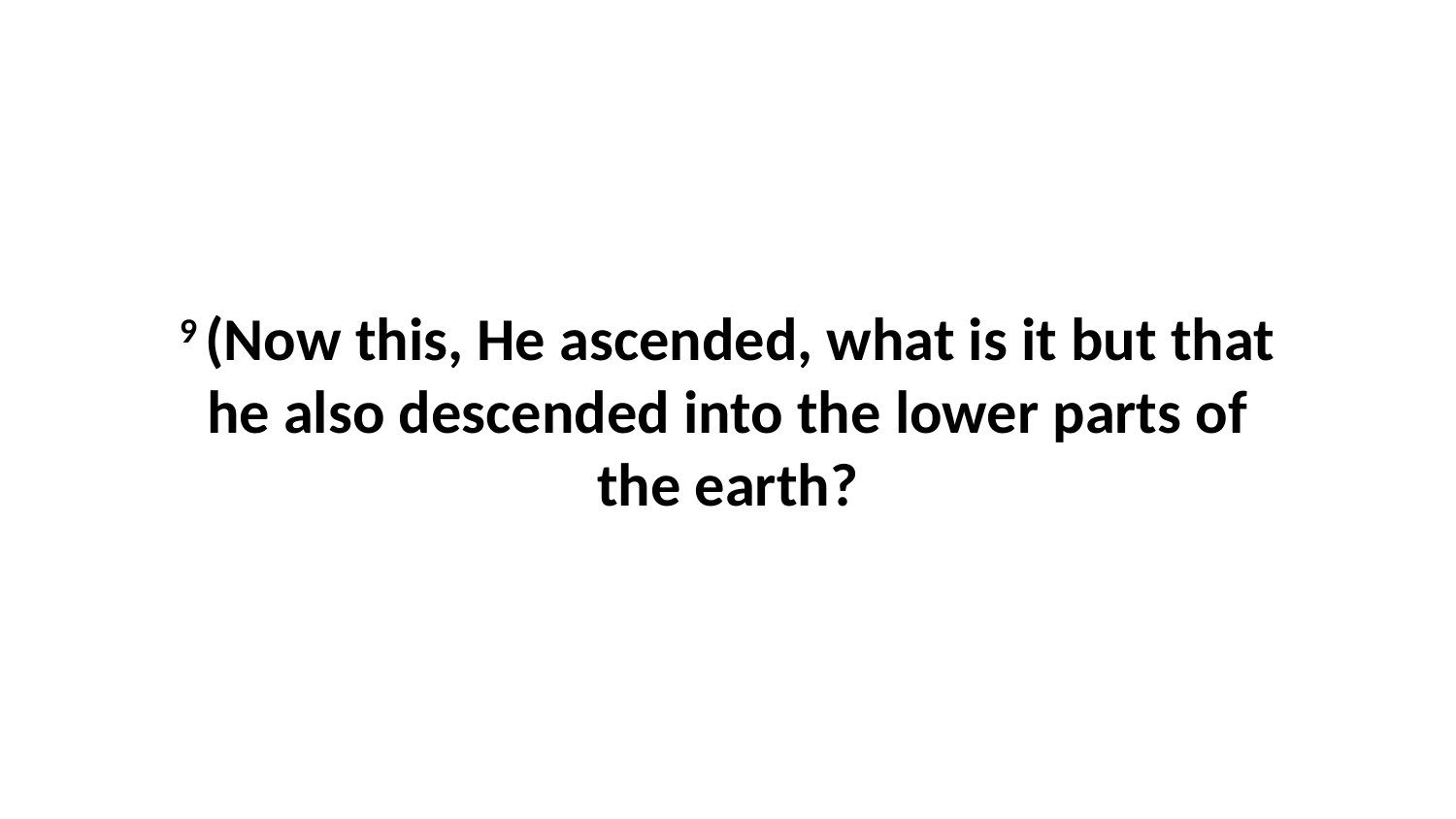

9 (Now this, He ascended, what is it but that he also descended into the lower parts of the earth?